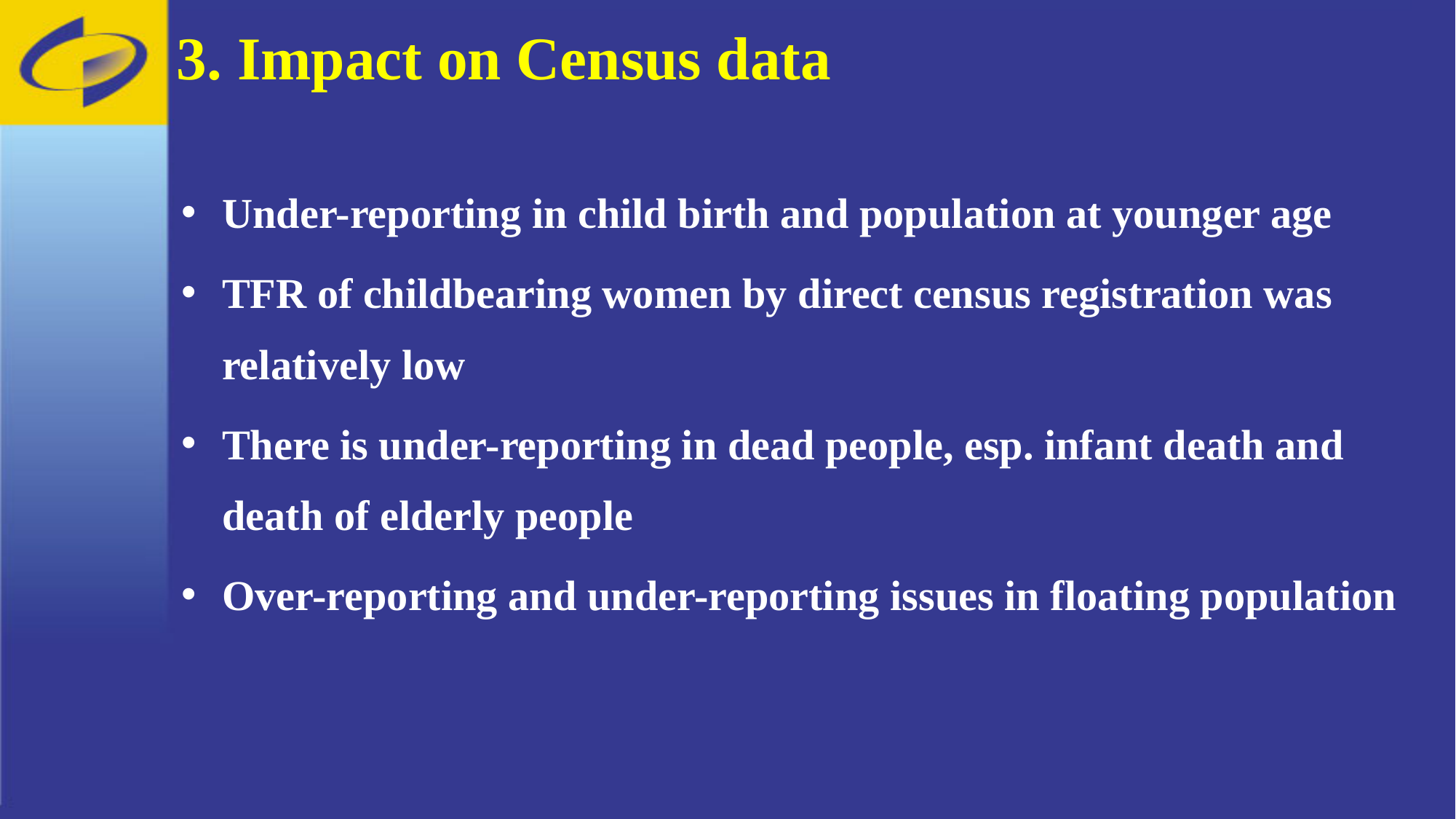

3. Impact on Census data
Under-reporting in child birth and population at younger age
TFR of childbearing women by direct census registration was relatively low
There is under-reporting in dead people, esp. infant death and death of elderly people
Over-reporting and under-reporting issues in floating population